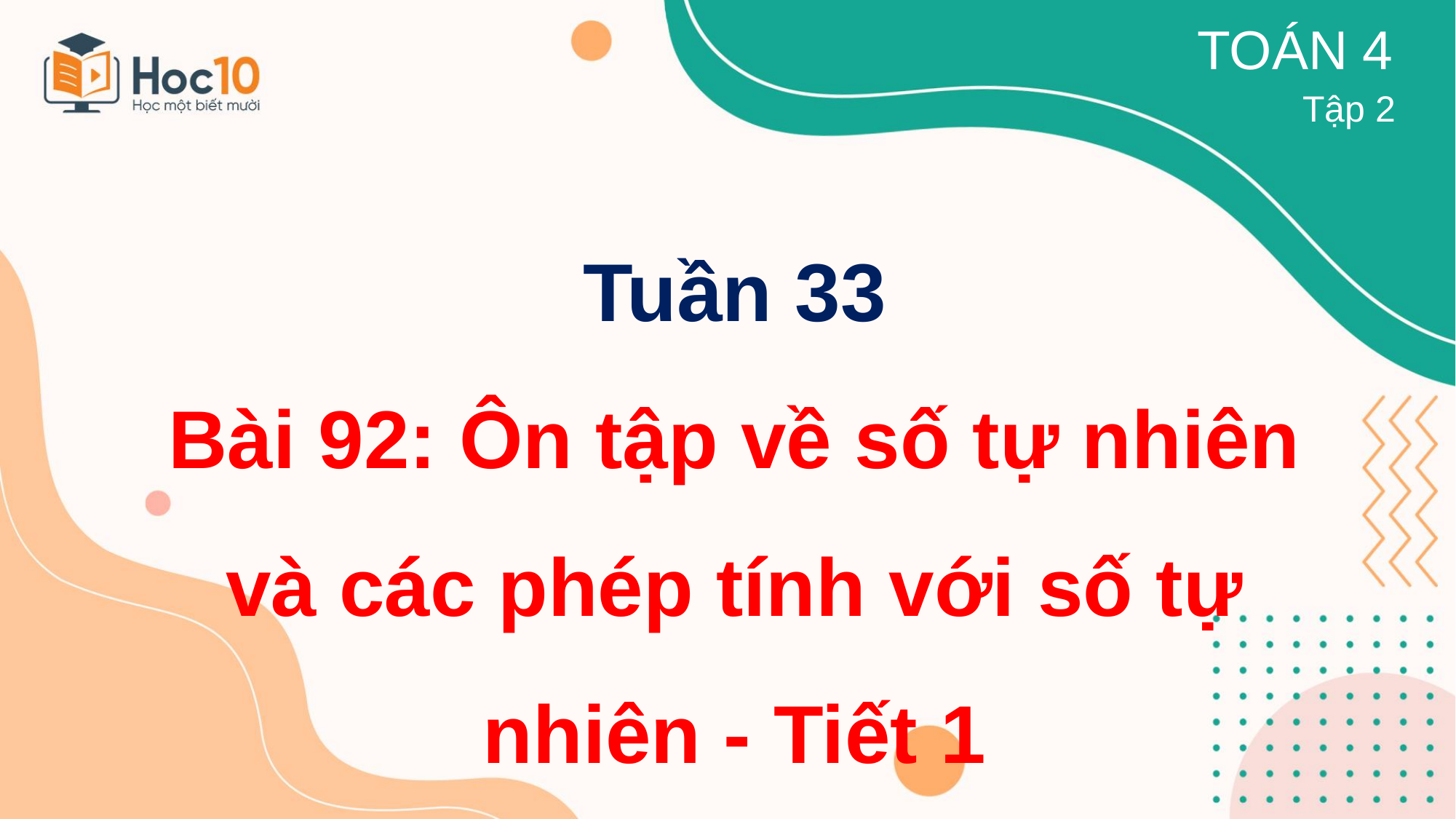

TOÁN 4
Tập 2
Tuần 33
Bài 92: Ôn tập về số tự nhiên và các phép tính với số tự nhiên - Tiết 1